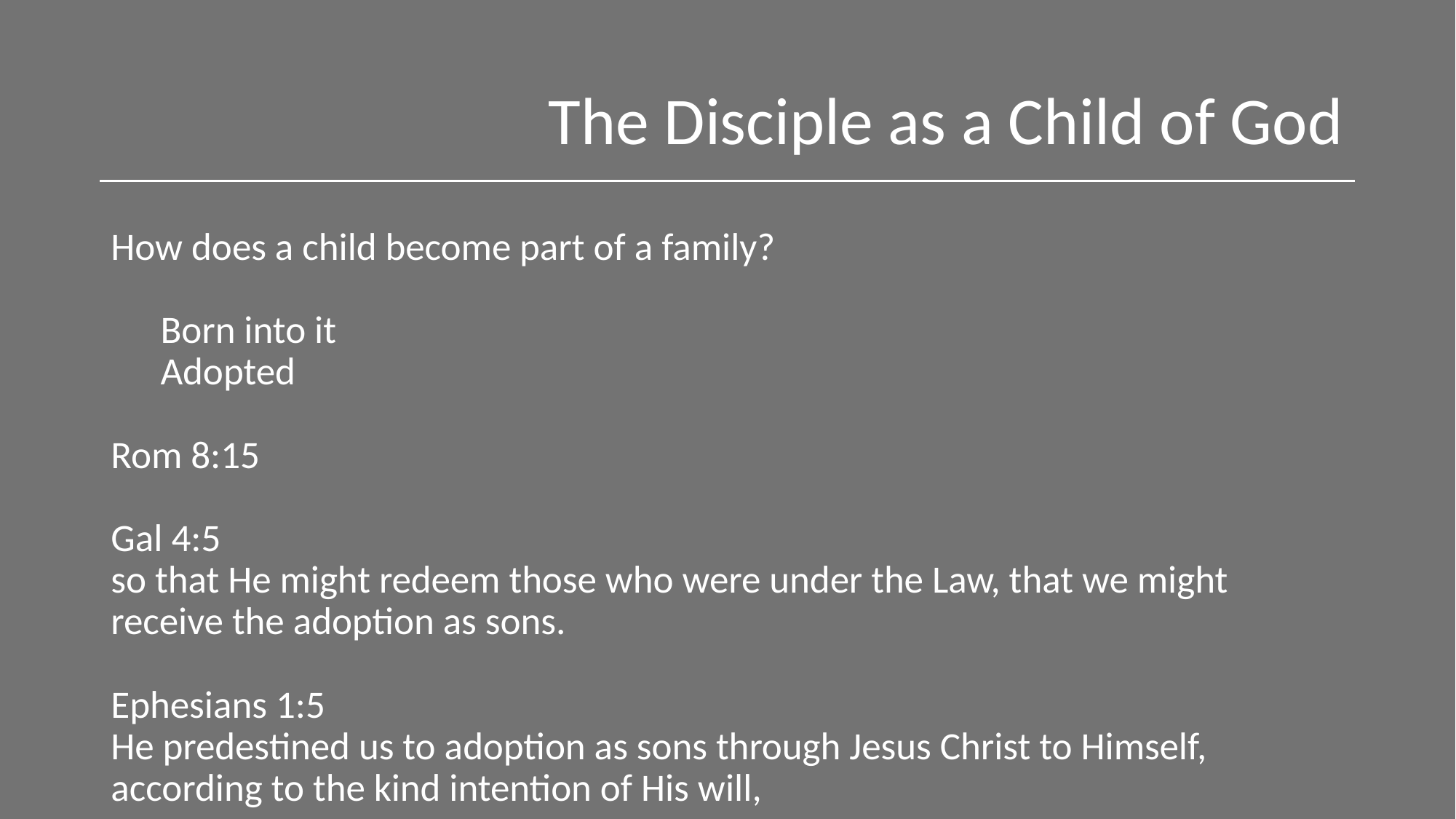

# The Disciple as a Child of God
How does a child become part of a family?

Born into it
Adopted

Rom 8:15

Gal 4:5
so that He might redeem those who were under the Law, that we might receive the adoption as sons.

Ephesians 1:5
He predestined us to adoption as sons through Jesus Christ to Himself, according to the kind intention of His will,